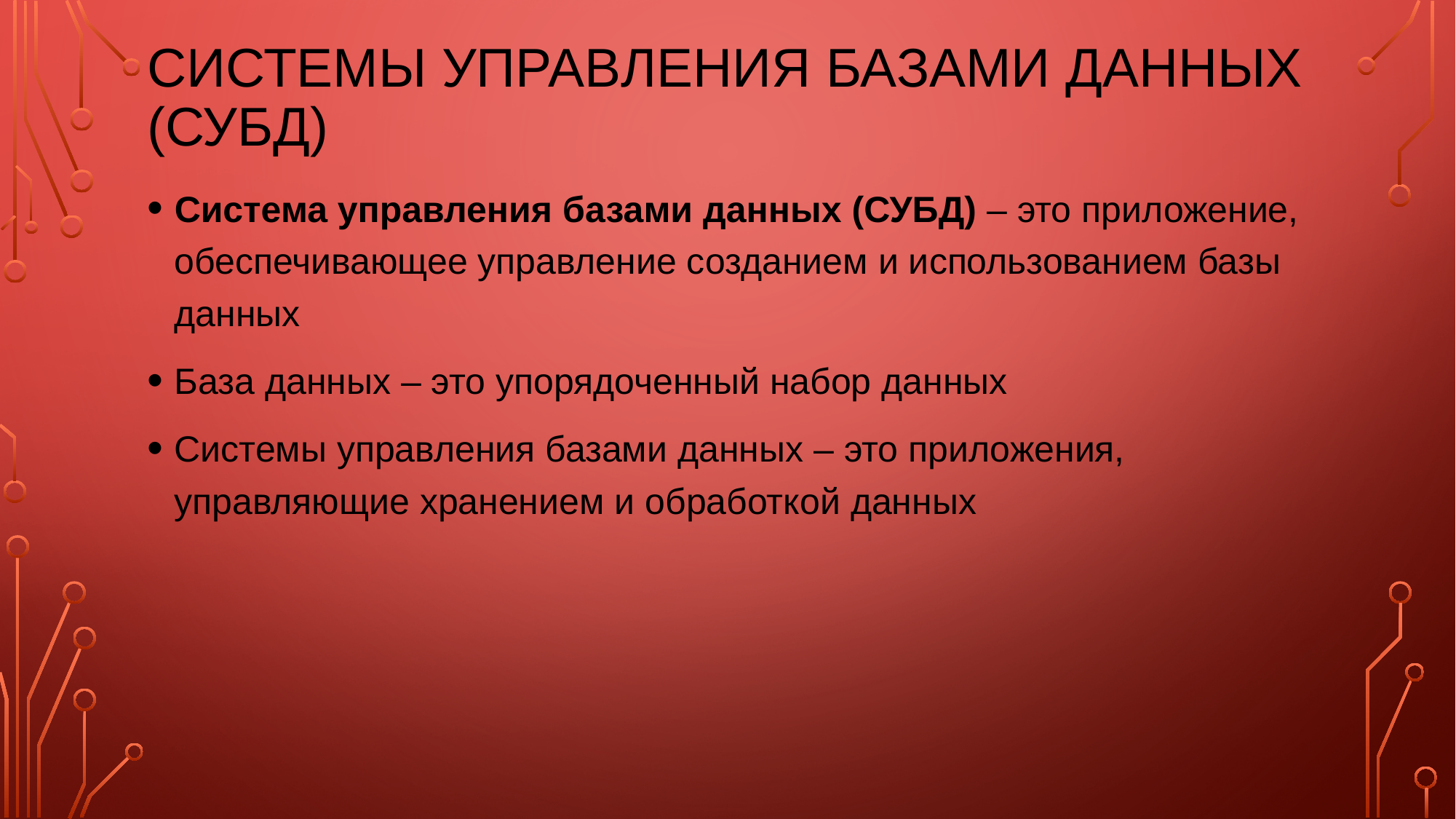

# Системы управления базами данных (СУБД)
Система управления базами данных (СУБД) – это приложение, обеспечивающее управление созданием и использованием базы данных
База данных – это упорядоченный набор данных
Системы управления базами данных – это приложения, управляющие хранением и обработкой данных